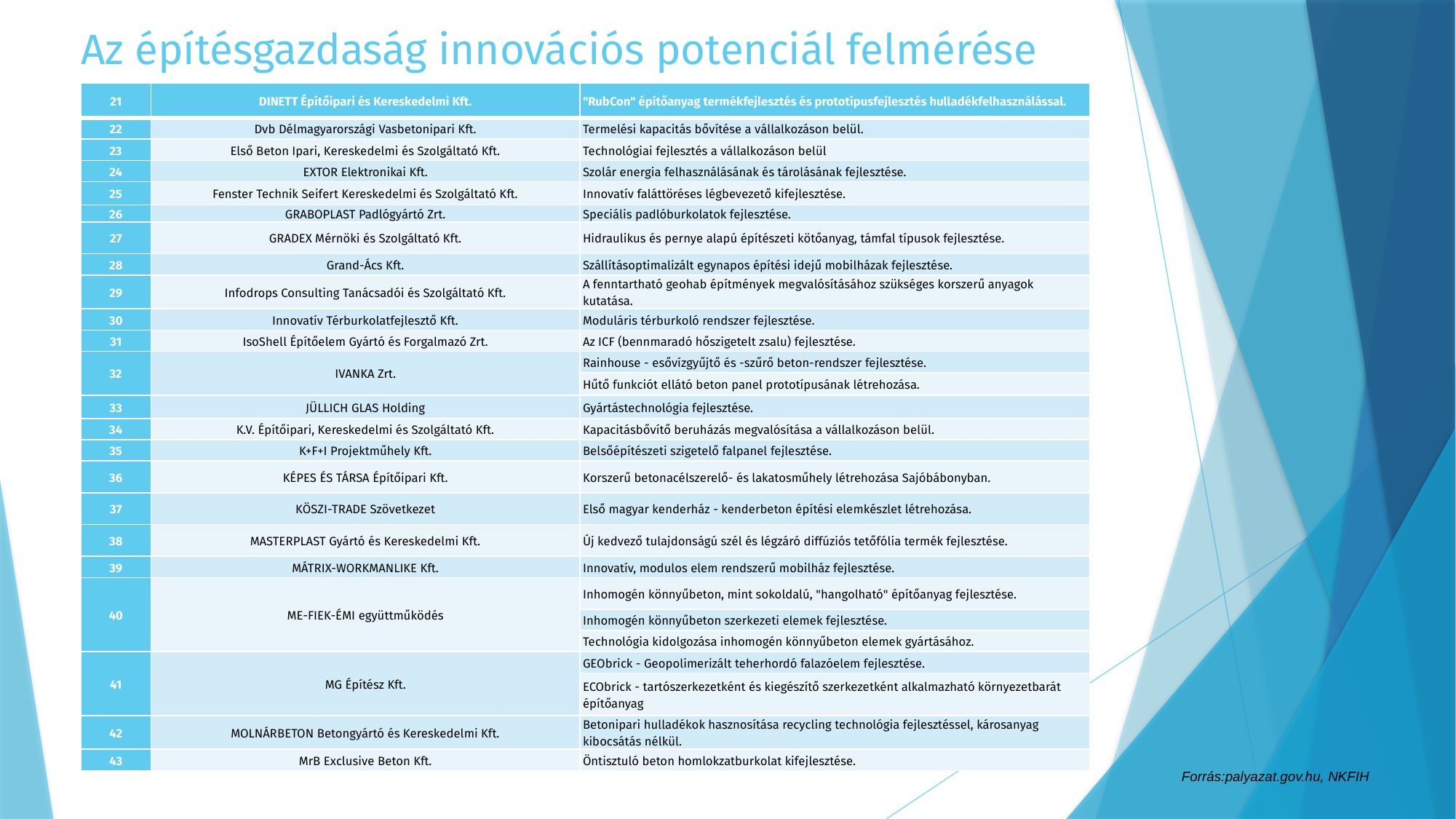

# Az építésgazdaság innovációs potenciál felmérése
| 21 | DINETT Építőipari és Kereskedelmi Kft. | "RubCon" építőanyag termékfejlesztés és prototípusfejlesztés hulladékfelhasználással. |
| --- | --- | --- |
| 22 | Dvb Délmagyarországi Vasbetonipari Kft. | Termelési kapacitás bővítése a vállalkozáson belül. |
| 23 | Első Beton Ipari, Kereskedelmi és Szolgáltató Kft. | Technológiai fejlesztés a vállalkozáson belül |
| 24 | EXTOR Elektronikai Kft. | Szolár energia felhasználásának és tárolásának fejlesztése. |
| 25 | Fenster Technik Seifert Kereskedelmi és Szolgáltató Kft. | Innovatív faláttöréses légbevezető kifejlesztése. |
| 26 | GRABOPLAST Padlógyártó Zrt. | Speciális padlóburkolatok fejlesztése. |
| 27 | GRADEX Mérnöki és Szolgáltató Kft. | Hidraulikus és pernye alapú építészeti kötőanyag, támfal típusok fejlesztése. |
| 28 | Grand-Ács Kft. | Szállításoptimalizált egynapos építési idejű mobilházak fejlesztése. |
| 29 | Infodrops Consulting Tanácsadói és Szolgáltató Kft. | A fenntartható geohab építmények megvalósításához szükséges korszerű anyagok kutatása. |
| 30 | Innovatív Térburkolatfejlesztő Kft. | Moduláris térburkoló rendszer fejlesztése. |
| 31 | IsoShell Építőelem Gyártó és Forgalmazó Zrt. | Az ICF (bennmaradó hőszigetelt zsalu) fejlesztése. |
| 32 | IVANKA Zrt. | Rainhouse - esővízgyűjtő és -szűrő beton-rendszer fejlesztése. |
|  |  | Hűtő funkciót ellátó beton panel prototípusának létrehozása. |
| 33 | JÜLLICH GLAS Holding | Gyártástechnológia fejlesztése. |
| 34 | K.V. Építőipari, Kereskedelmi és Szolgáltató Kft. | Kapacitásbővítő beruházás megvalósítása a vállalkozáson belül. |
| 35 | K+F+I Projektműhely Kft. | Belsőépítészeti szigetelő falpanel fejlesztése. |
| 36 | KÉPES ÉS TÁRSA Építőipari Kft. | Korszerű betonacélszerelő- és lakatosműhely létrehozása Sajóbábonyban. |
| 37 | KÖSZI-TRADE Szövetkezet | Első magyar kenderház - kenderbeton építési elemkészlet létrehozása. |
| 38 | MASTERPLAST Gyártó és Kereskedelmi Kft. | Új kedvező tulajdonságú szél és légzáró diffúziós tetőfólia termék fejlesztése. |
| 39 | MÁTRIX-WORKMANLIKE Kft. | Innovatív, modulos elem rendszerű mobilház fejlesztése. |
| 40 | ME-FIEK-ÉMI együttműködés | Inhomogén könnyűbeton, mint sokoldalú, "hangolható" építőanyag fejlesztése. |
|  |  | Inhomogén könnyűbeton szerkezeti elemek fejlesztése. |
|  |  | Technológia kidolgozása inhomogén könnyűbeton elemek gyártásához. |
| 41 | MG Építész Kft. | GEObrick - Geopolimerizált teherhordó falazóelem fejlesztése. |
|  |  | ECObrick - tartószerkezetként és kiegészítő szerkezetként alkalmazható környezetbarát építőanyag |
| 42 | MOLNÁRBETON Betongyártó és Kereskedelmi Kft. | Betonipari hulladékok hasznosítása recycling technológia fejlesztéssel, károsanyag kibocsátás nélkül. |
| 43 | MrB Exclusive Beton Kft. | Öntisztuló beton homlokzatburkolat kifejlesztése. |
Forrás:palyazat.gov.hu, NKFIH